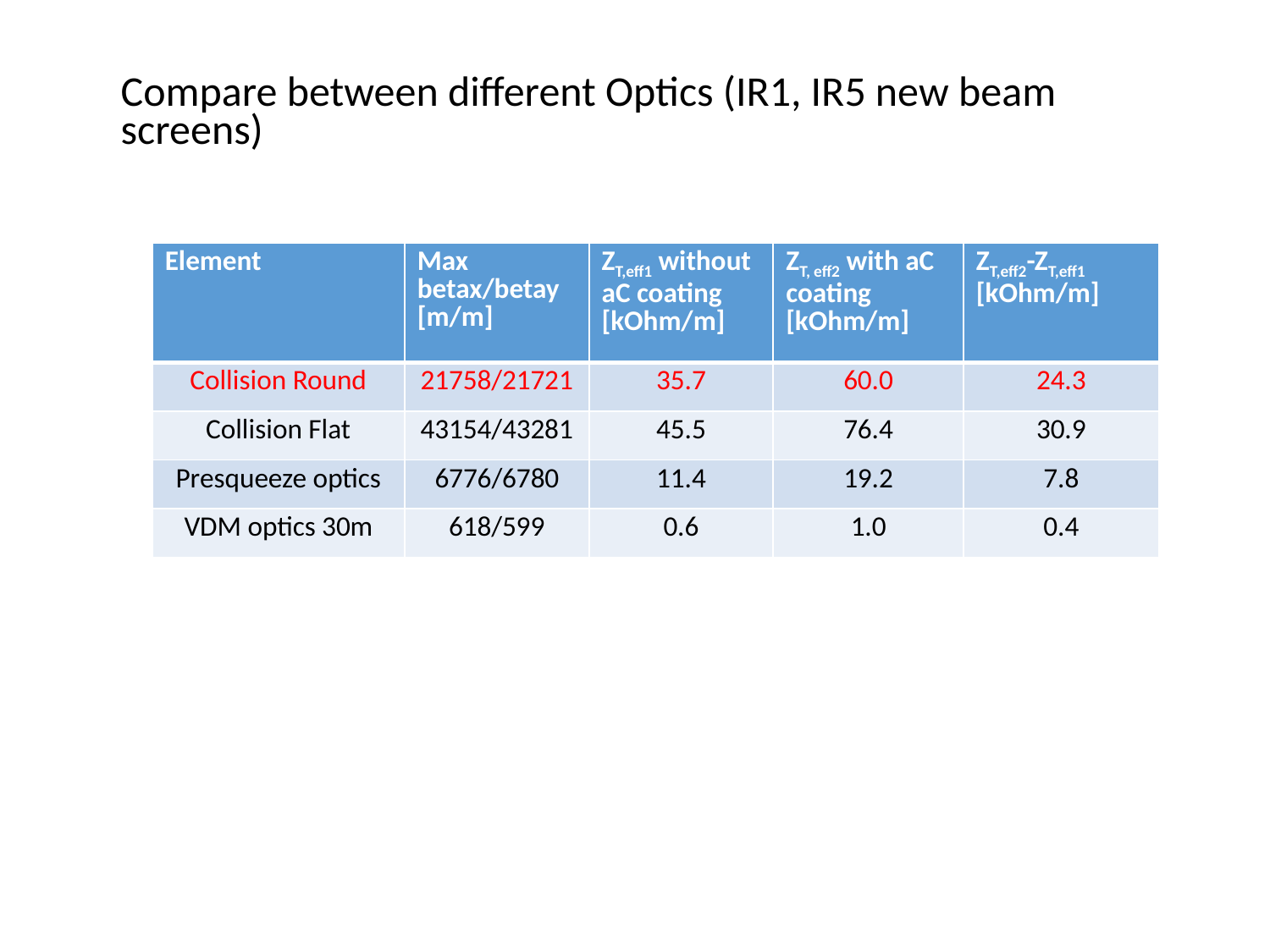

Compare between different Optics (IR1, IR5 new beam screens)
| Element | Max betax/betay [m/m] | ZT,eff1 without aC coating [kOhm/m] | ZT, eff2 with aC coating [kOhm/m] | ZT,eff2-ZT,eff1 [kOhm/m] |
| --- | --- | --- | --- | --- |
| Collision Round | 21758/21721 | 35.7 | 60.0 | 24.3 |
| Collision Flat | 43154/43281 | 45.5 | 76.4 | 30.9 |
| Presqueeze optics | 6776/6780 | 11.4 | 19.2 | 7.8 |
| VDM optics 30m | 618/599 | 0.6 | 1.0 | 0.4 |